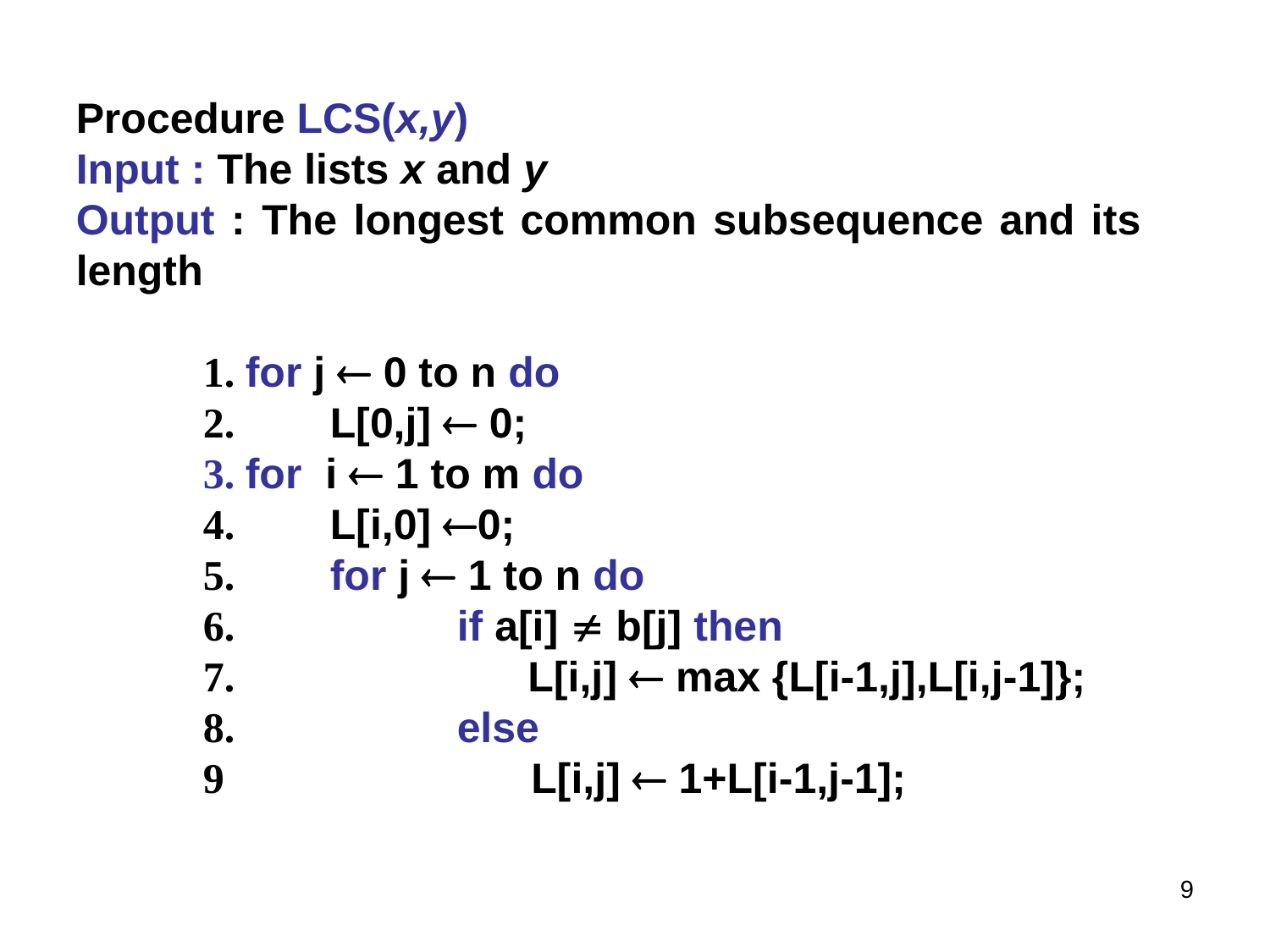

Procedure LCS(x,y)
Input : The lists x and y
Output : The longest common subsequence and its length

1. for j ← 0 to n do
2.  	L[0,j] ← 0;
3. for  i ← 1 to m do
4.  	L[i,0] ←0;
5.  	for j ← 1 to n do
6.  		if a[i] ≠ b[j] then
7. 		      L[i,j] ← max {L[i-1,j],L[i,j-1]};
8.		else
9		       L[i,j] ← 1+L[i-1,j-1];

9/22/2009
CSE 5311 Fall 2009 M Kumar
9